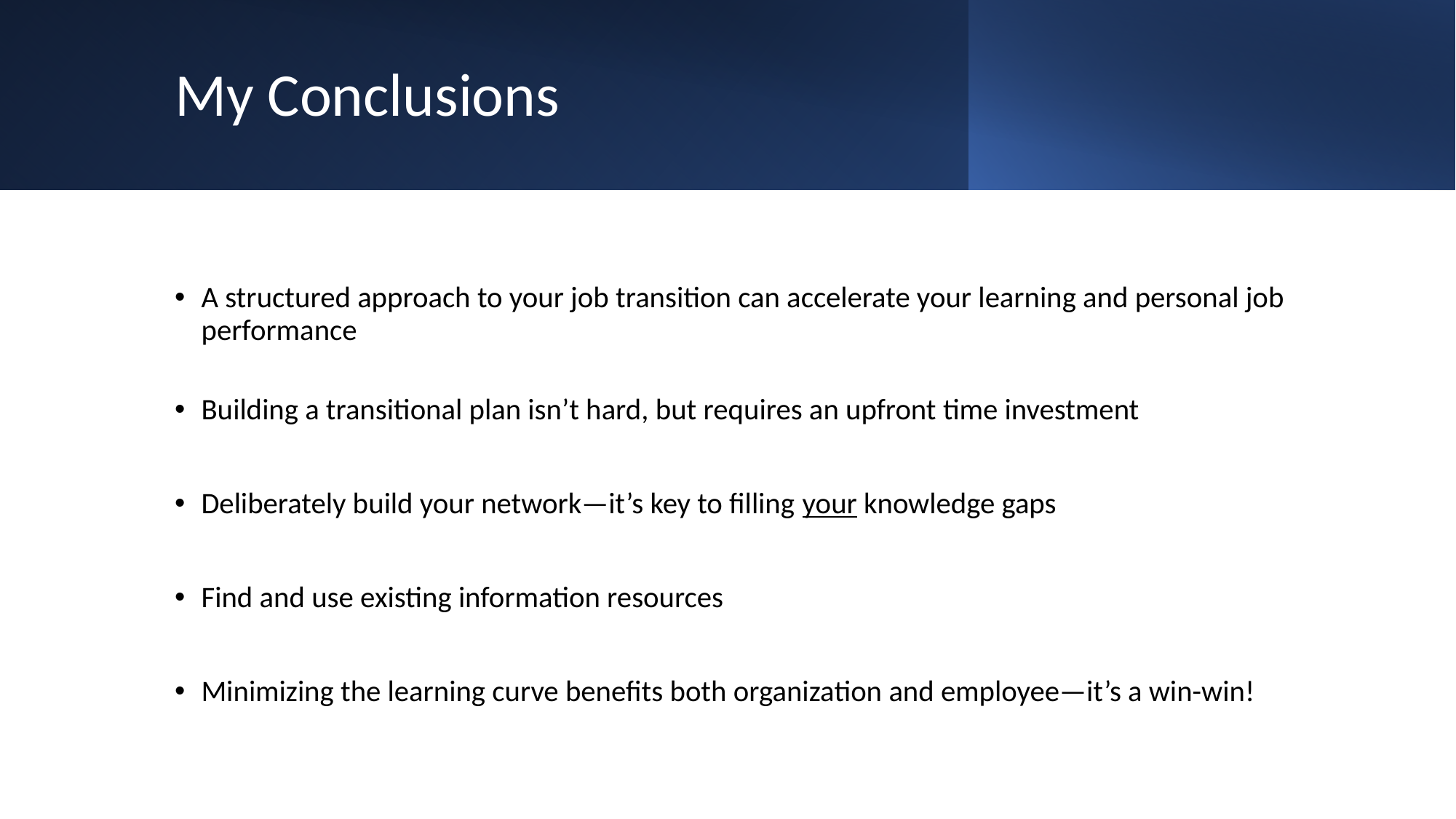

# My Conclusions
A structured approach to your job transition can accelerate your learning and personal job performance

Building a transitional plan isn’t hard, but requires an upfront time investment

Deliberately build your network—it’s key to filling your knowledge gaps

Find and use existing information resources

Minimizing the learning curve benefits both organization and employee—it’s a win-win!